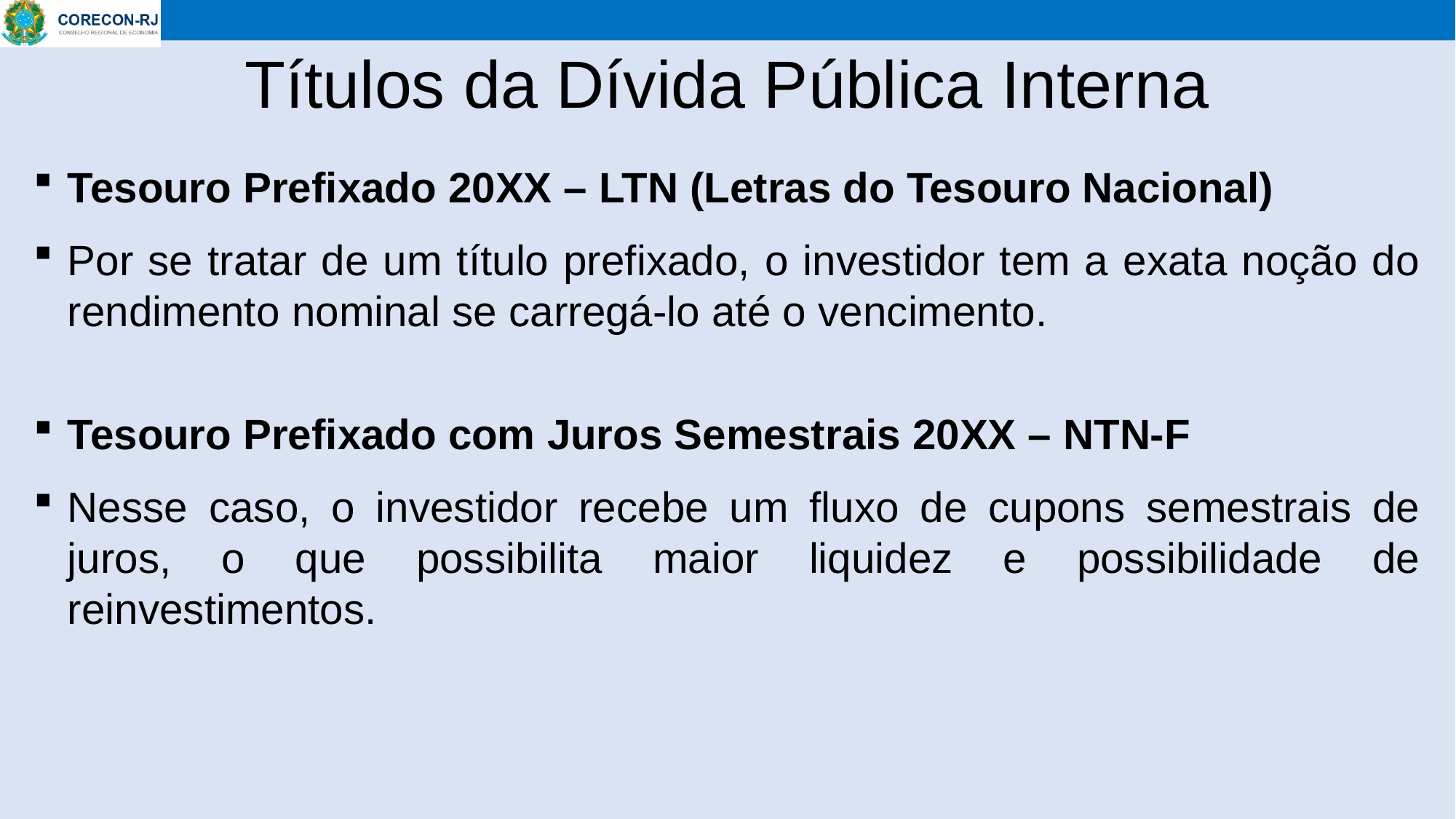

Títulos da Dívida Pública Interna
Tesouro Prefixado 20XX – LTN (Letras do Tesouro Nacional)

Por se tratar de um título prefixado, o investidor tem a exata noção do rendimento nominal se carregá-lo até o vencimento.

Tesouro Prefixado com Juros Semestrais 20XX – NTN-F

Nesse caso, o investidor recebe um fluxo de cupons semestrais de juros, o que possibilita maior liquidez e possibilidade de reinvestimentos.